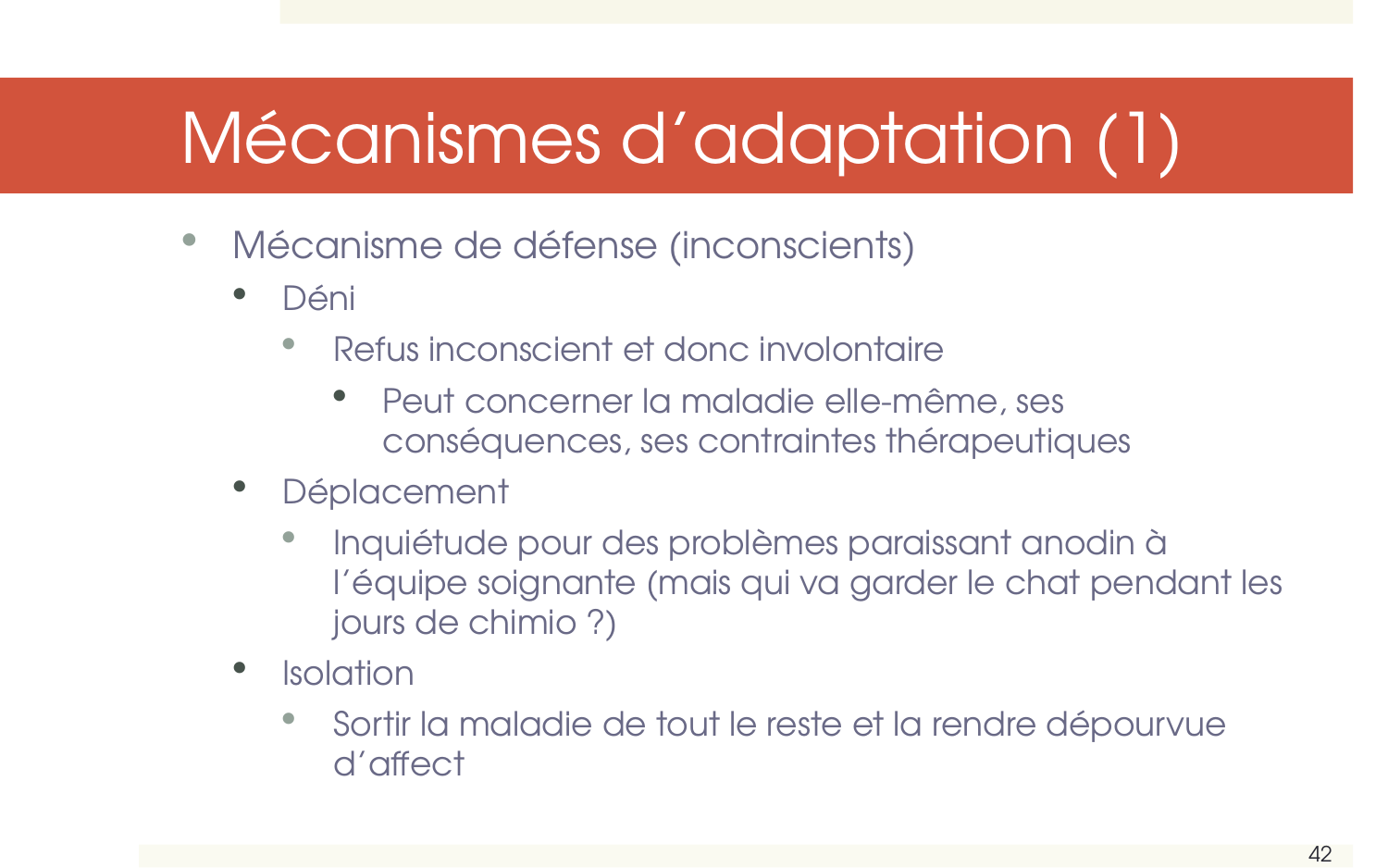

# Mécanismes d’adaptation (1)
Mécanisme de défense (inconscients)
Déni
Refus inconscient et donc involontaire
Peut concerner la maladie elle-même, ses conséquences, ses contraintes thérapeutiques
Déplacement
Inquiétude pour des problèmes paraissant anodin à l’équipe soignante (mais qui va garder le chat pendant les jours de chimio ?)
Isolation
Sortir la maladie de tout le reste et la rendre dépourvue d’affect